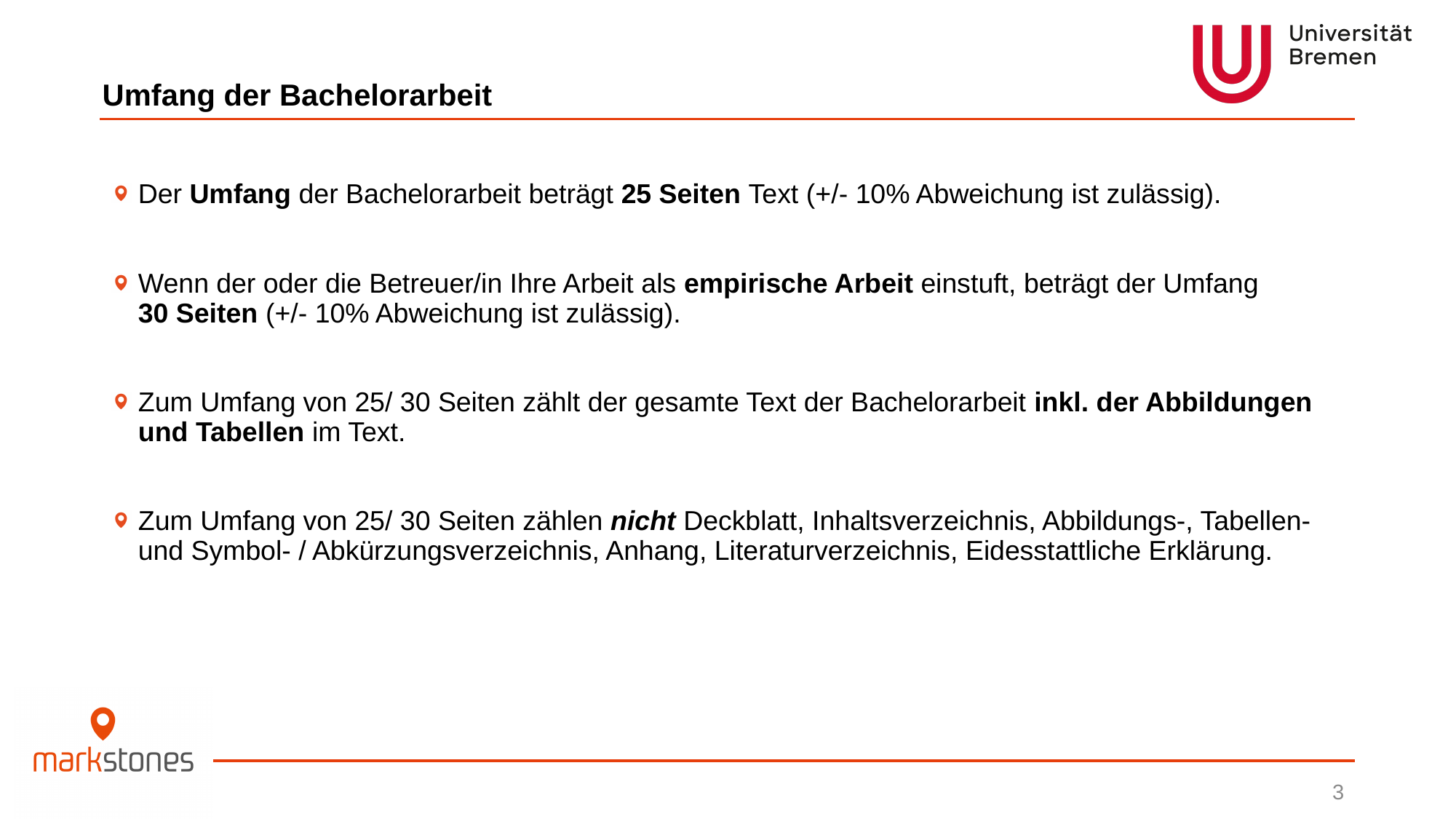

# Umfang der Bachelorarbeit
Der Umfang der Bachelorarbeit beträgt 25 Seiten Text (+/- 10% Abweichung ist zulässig).

Wenn der oder die Betreuer/in Ihre Arbeit als empirische Arbeit einstuft, beträgt der Umfang
30 Seiten (+/- 10% Abweichung ist zulässig).

Zum Umfang von 25/ 30 Seiten zählt der gesamte Text der Bachelorarbeit inkl. der Abbildungen und Tabellen im Text.

Zum Umfang von 25/ 30 Seiten zählen nicht Deckblatt, Inhaltsverzeichnis, Abbildungs-, Tabellen- und Symbol- / Abkürzungsverzeichnis, Anhang, Literaturverzeichnis, Eidesstattliche Erklärung.

3